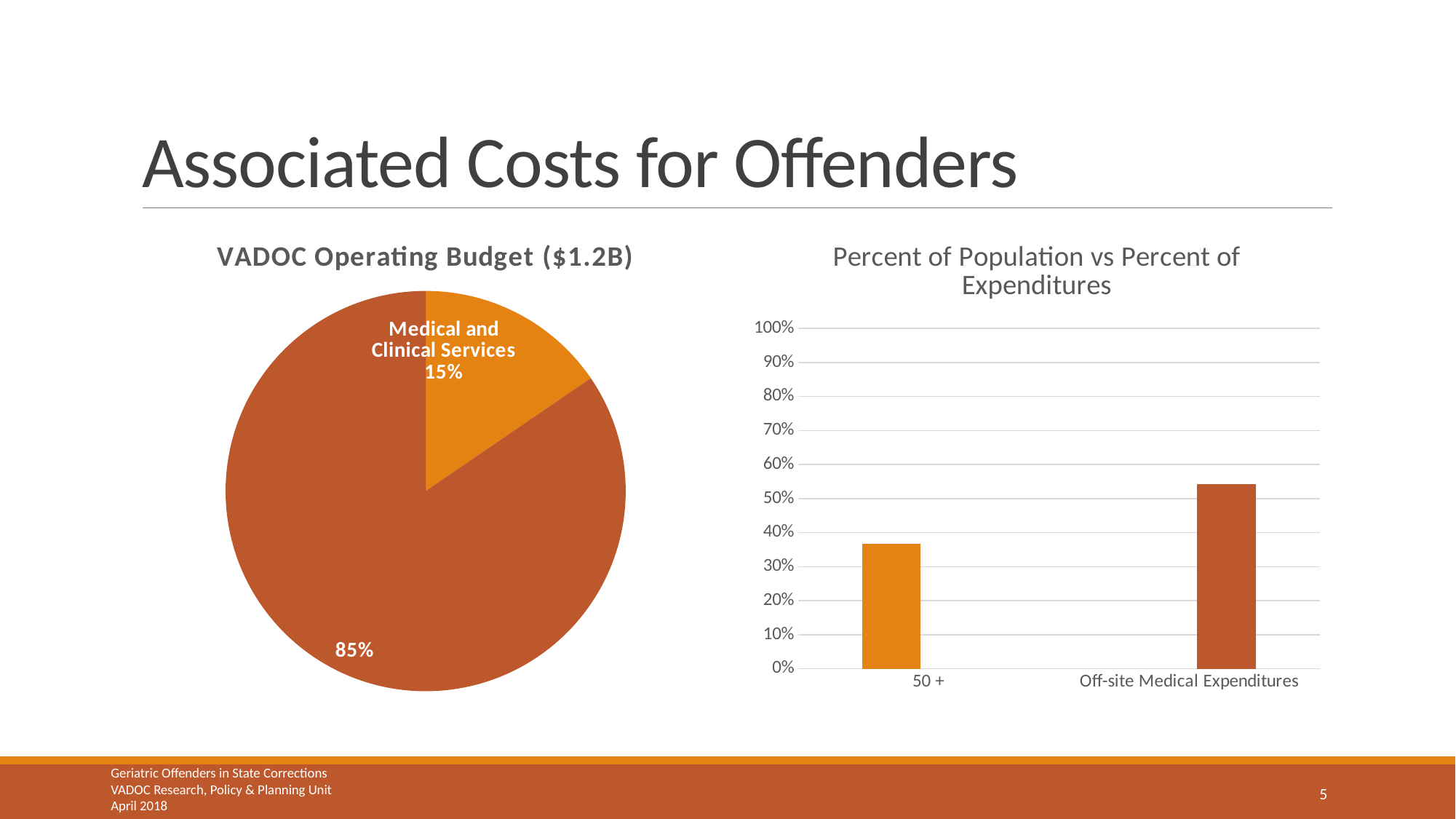

# Associated Costs for Offenders

### Chart: VADOC Operating Budget ($1.2B)

| Category | Operating Budget |
|---|---|
| Medical and Clinical Services | 201.0 |

### Chart: Percent of Population vs Percent of Expenditures

| Category | Series 1 | Series 2 |
|---|---|---|
| 50 + | 0.3660000000000001 | None |
| Off-site Medical Expenditures | None | 0.542 |
Geriatric Offenders in State Corrections
VADOC Research, Policy & Planning Unit
April 2018
5